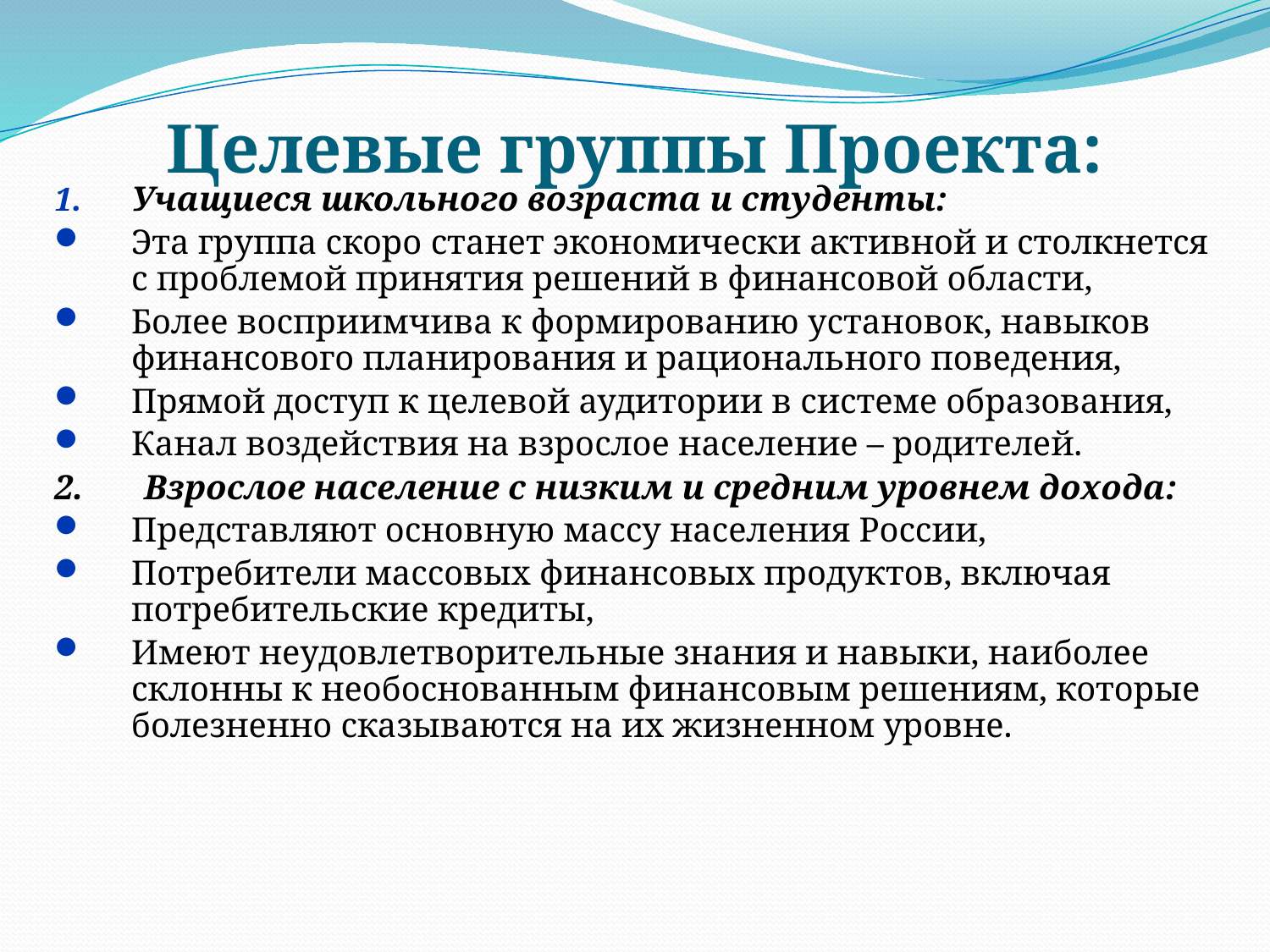

# Целевые группы Проекта:
Учащиеся школьного возраста и студенты:
Эта группа скоро станет экономически активной и столкнется с проблемой принятия решений в финансовой области,
Более восприимчива к формированию установок, навыков финансового планирования и рационального поведения,
Прямой доступ к целевой аудитории в системе образования,
Канал воздействия на взрослое население – родителей.
2.       Взрослое население с низким и средним уровнем дохода:
Представляют основную массу населения России,
Потребители массовых финансовых продуктов, включая потребительские кредиты,
Имеют неудовлетворительные знания и навыки, наиболее склонны к необоснованным финансовым решениям, которые болезненно сказываются на их жизненном уровне.